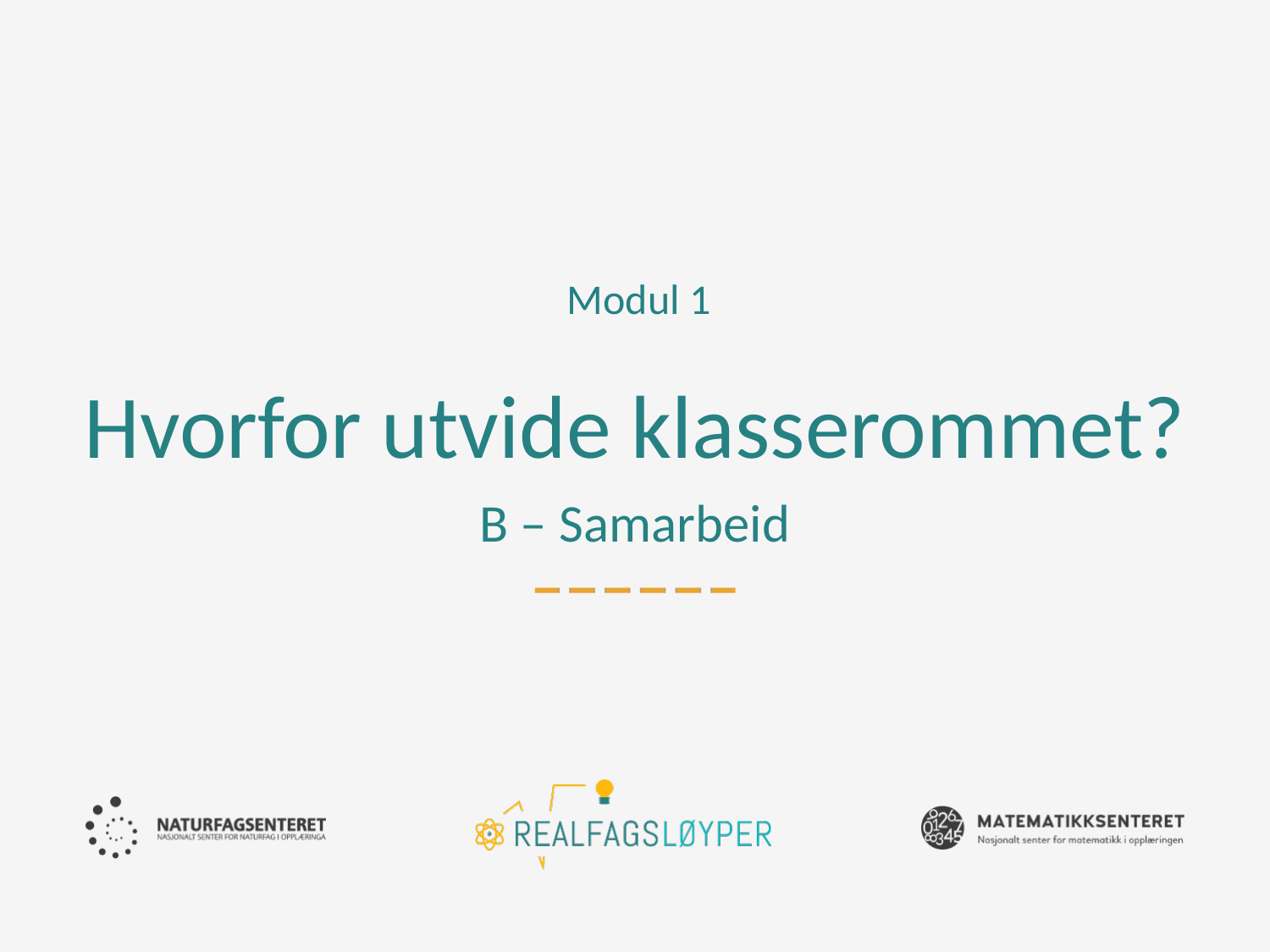

Modul 1
# Hvorfor utvide klasserommet? B – Samarbeid